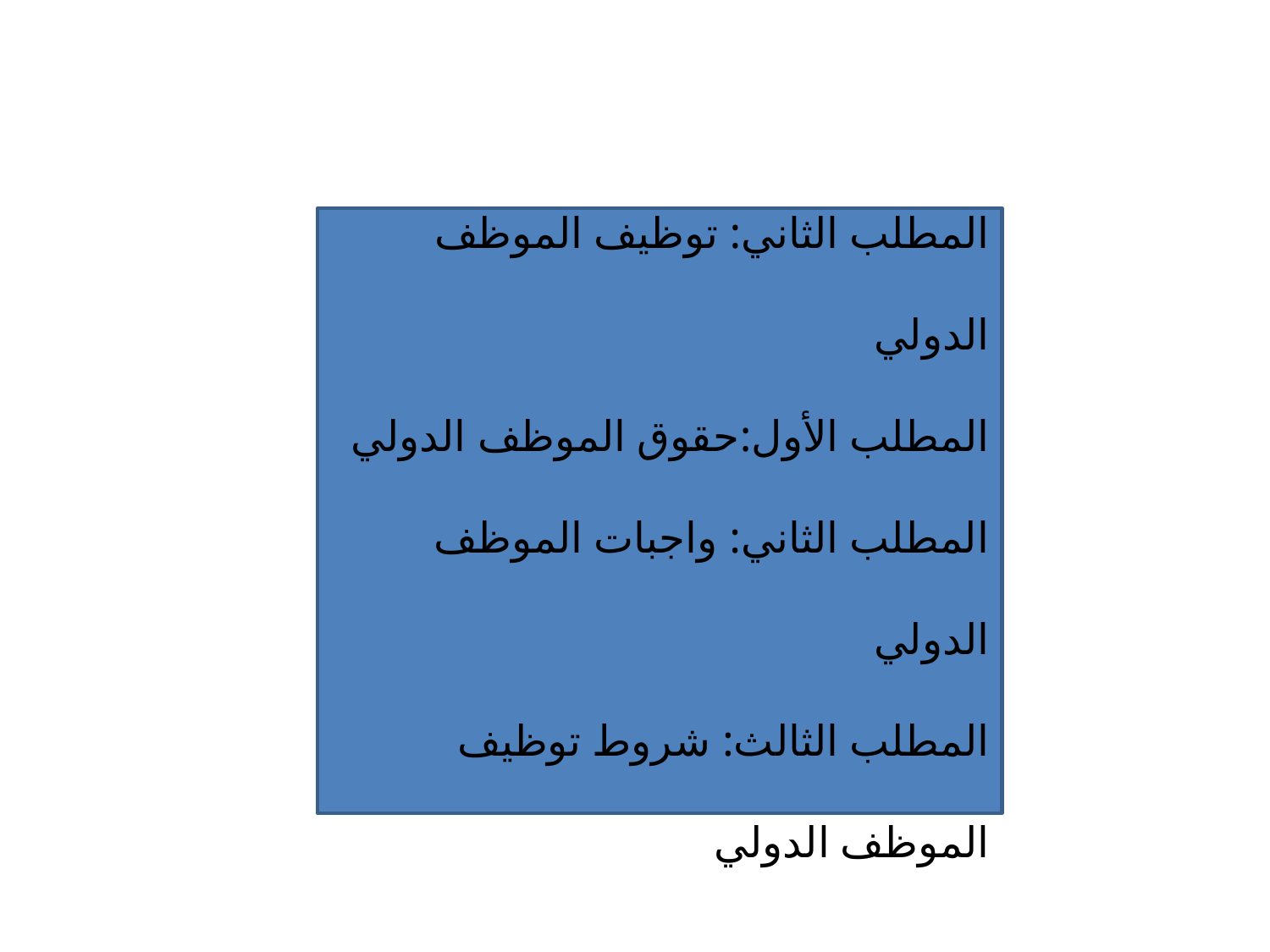

المطلب الثاني: توظيف الموظف الدولي
المطلب الأول:حقوق الموظف الدولي
المطلب الثاني: واجبات الموظف الدولي
المطلب الثالث: شروط توظيف الموظف الدولي